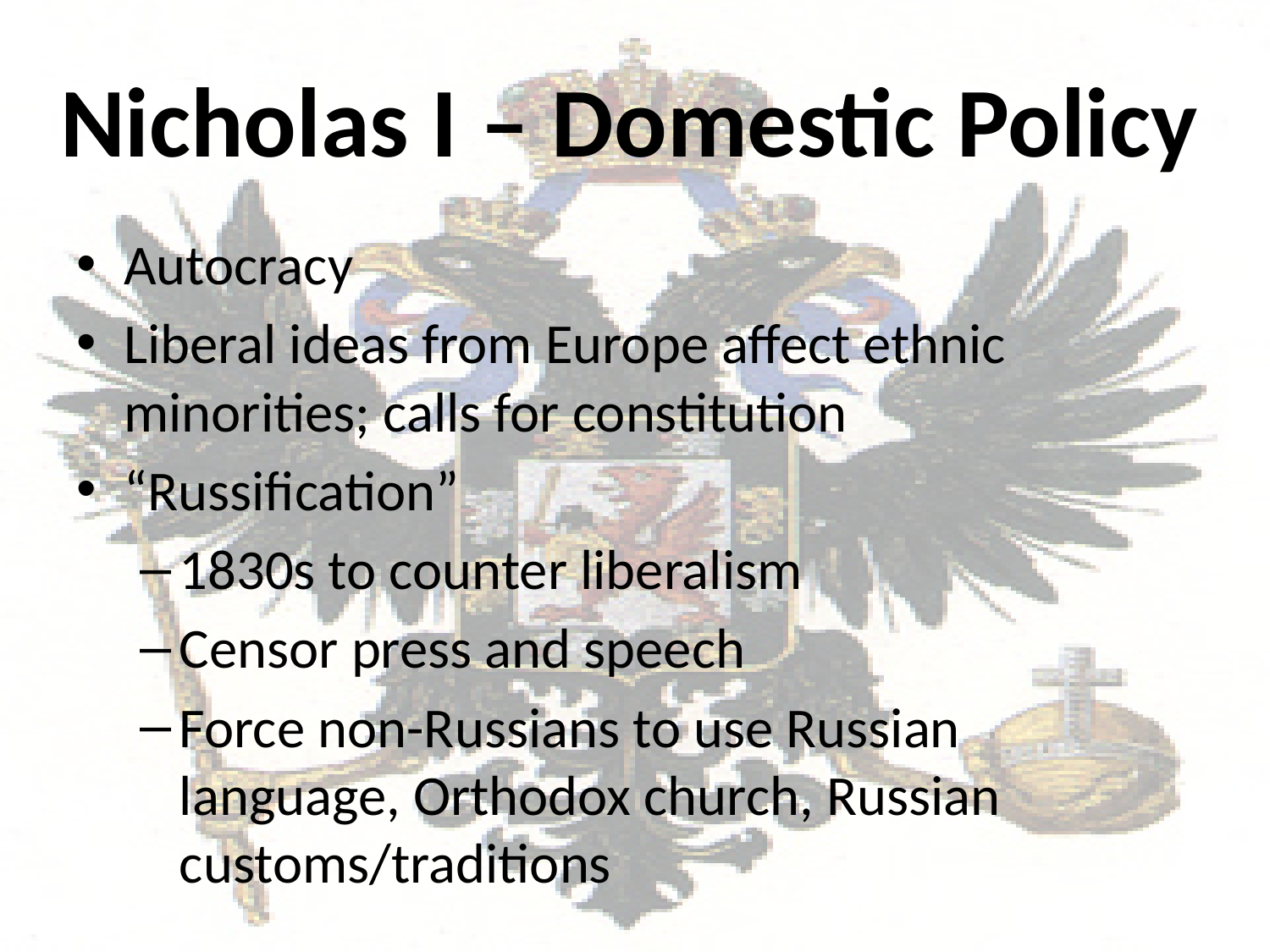

# Nicholas I – Domestic Policy
Autocracy
Liberal ideas from Europe affect ethnic minorities; calls for constitution
“Russification”
1830s to counter liberalism
Censor press and speech
Force non-Russians to use Russian language, Orthodox church, Russian customs/traditions